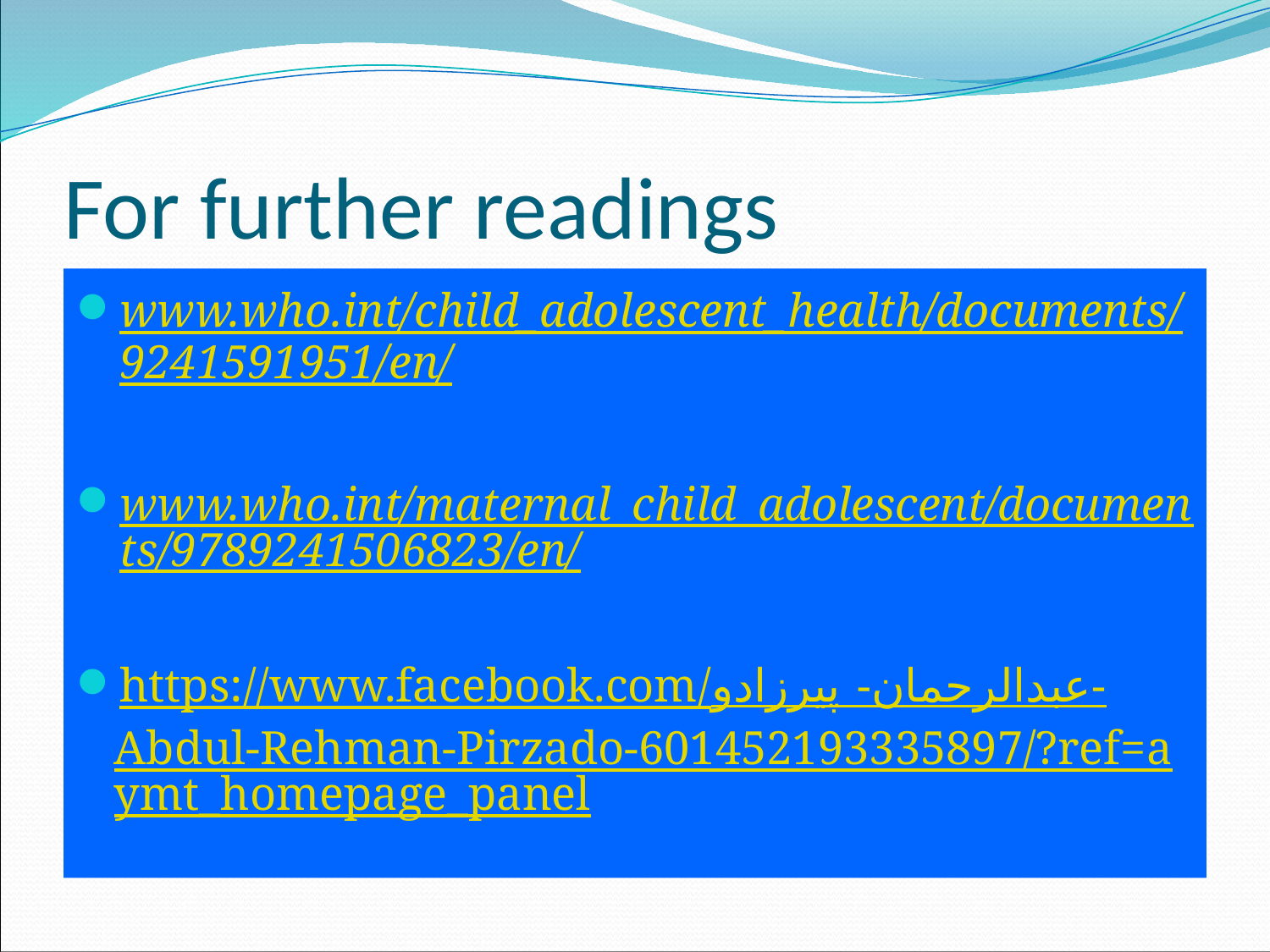

# For further readings
www.who.int/child_adolescent_health/documents/9241591951/en/

www.who.int/maternal_child_adolescent/documents/9789241506823/en/

https://www.facebook.com/عبدالرحمان-پيرزادو-Abdul-Rehman-Pirzado-601452193335897/?ref=aymt_homepage_panel